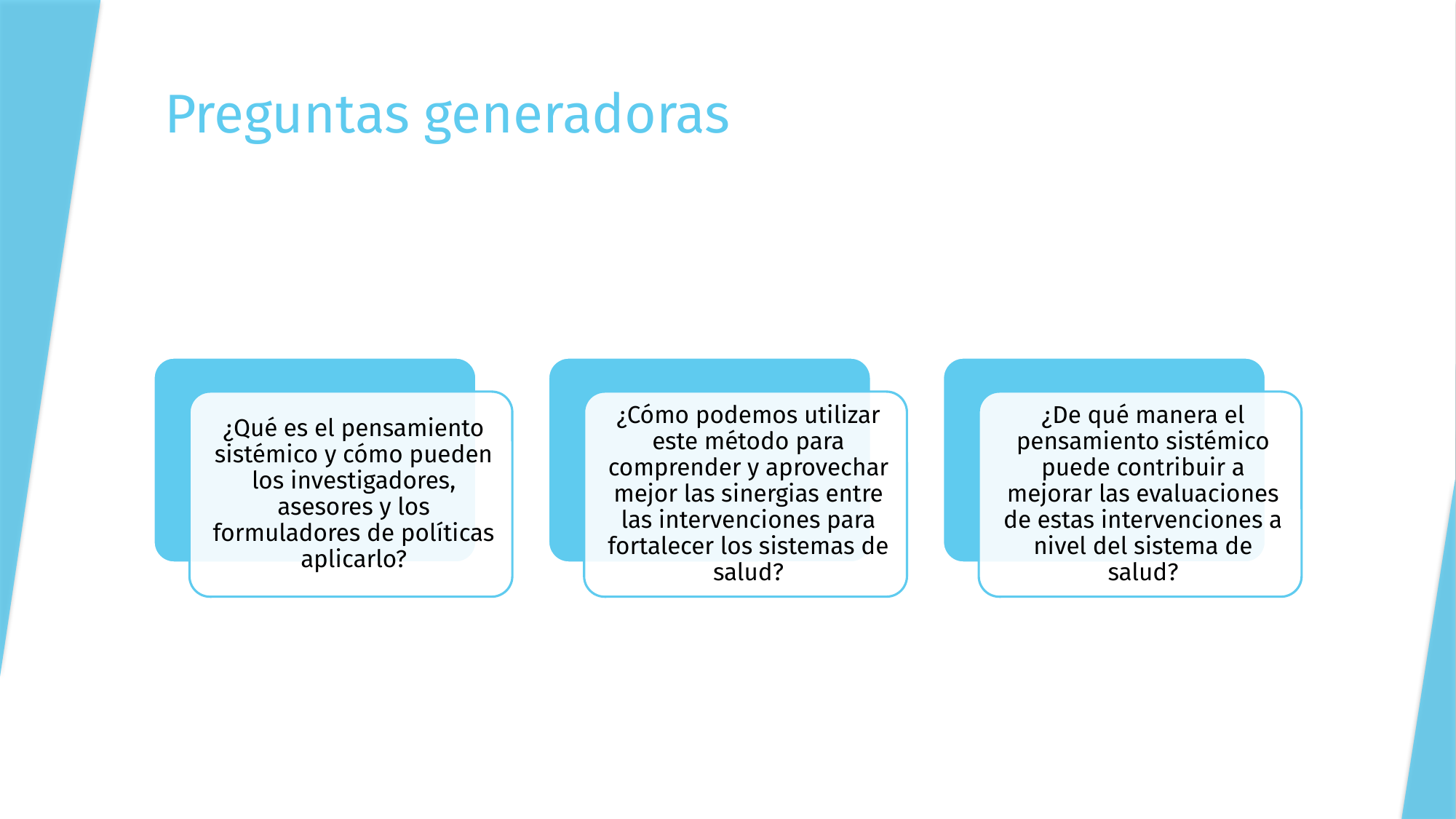

# Preguntas generadoras
¿Qué es el pensamiento sistémico y cómo pueden los investigadores, asesores y los formuladores de políticas aplicarlo?
¿Cómo podemos utilizar este método para comprender y aprovechar mejor las sinergias entre las intervenciones para fortalecer los sistemas de salud?
¿De qué manera el pensamiento sistémico puede contribuir a mejorar las evaluaciones de estas intervenciones a nivel del sistema de salud?